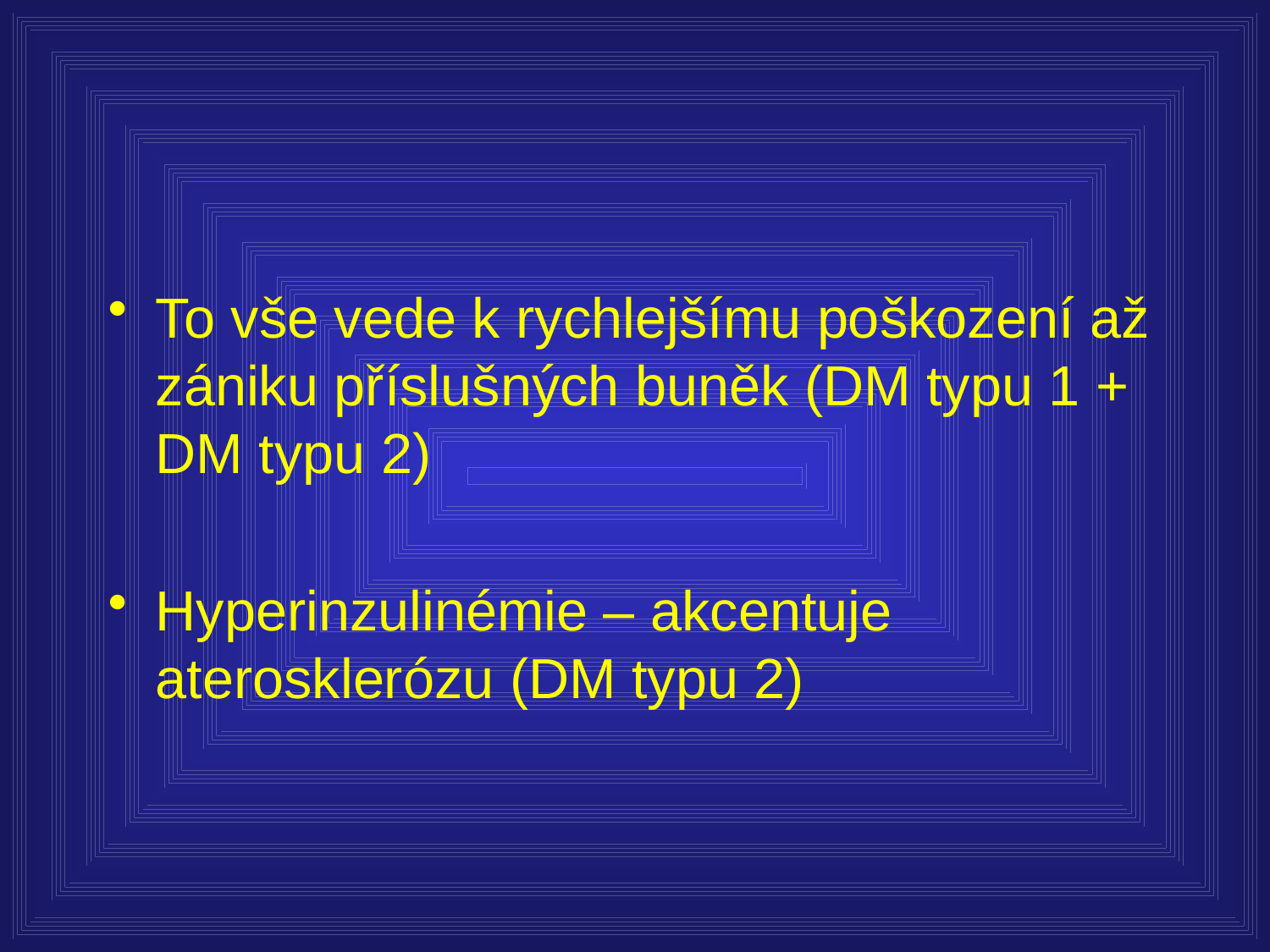

#
To vše vede k rychlejšímu poškození až zániku příslušných buněk (DM typu 1 + DM typu 2)

Hyperinzulinémie – akcentuje aterosklerózu (DM typu 2)